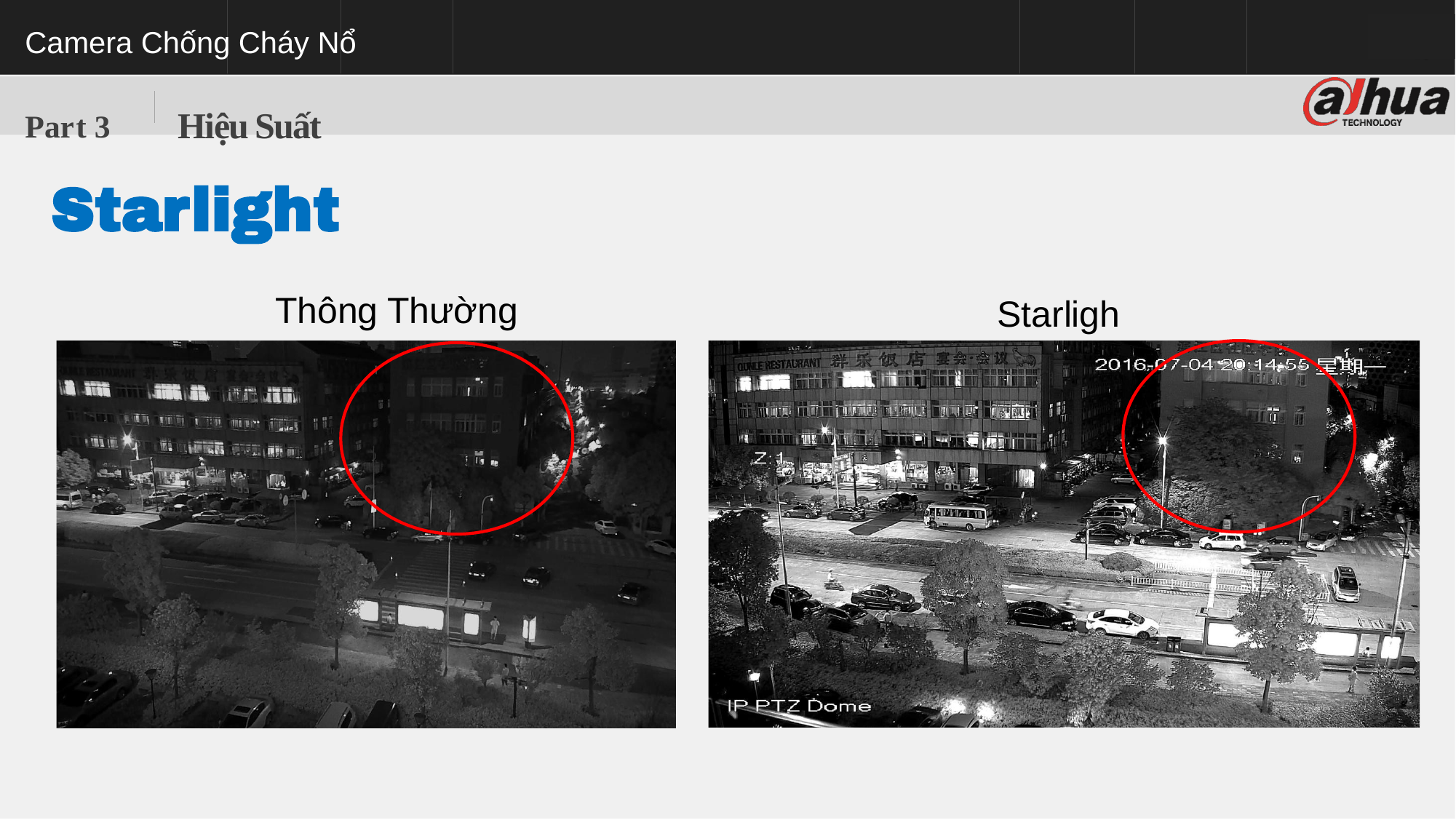

Camera Chống Cháy Nổ
# Part 3	Hiệu Suất
Starlight
Thông Thường
Starlight